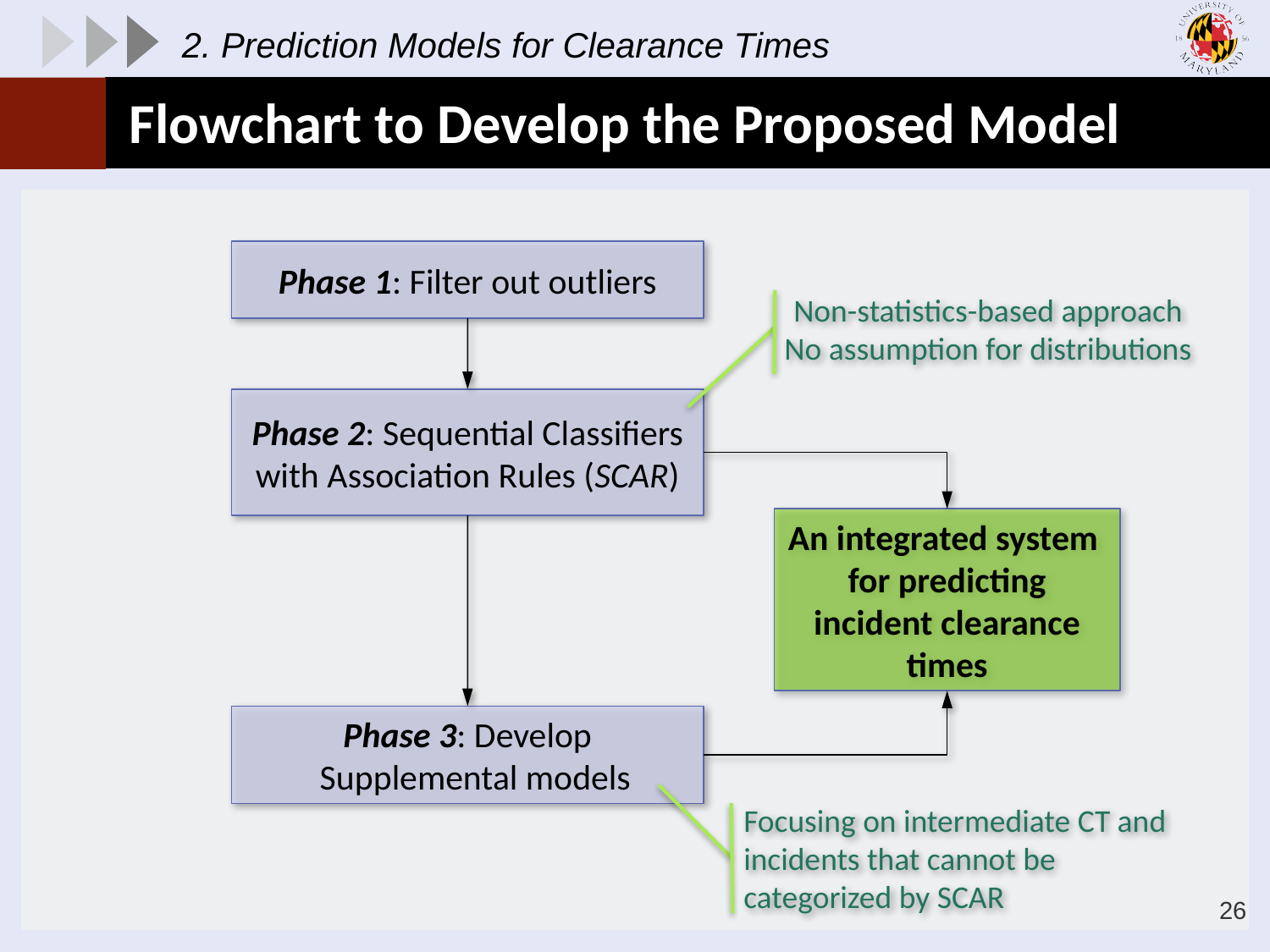

2. Prediction Models for Clearance Times
# Flowchart to Develop the Proposed Model

Phase 1: Filter out outliers
Non-statistics-based approach
No assumption for distributions
Phase 2: Sequential Classifiers with Association Rules (SCAR)
An integrated system
for predicting incident clearance times
Phase 3: Develop Supplemental models
Focusing on intermediate CT and
incidents that cannot be categorized by SCAR
26